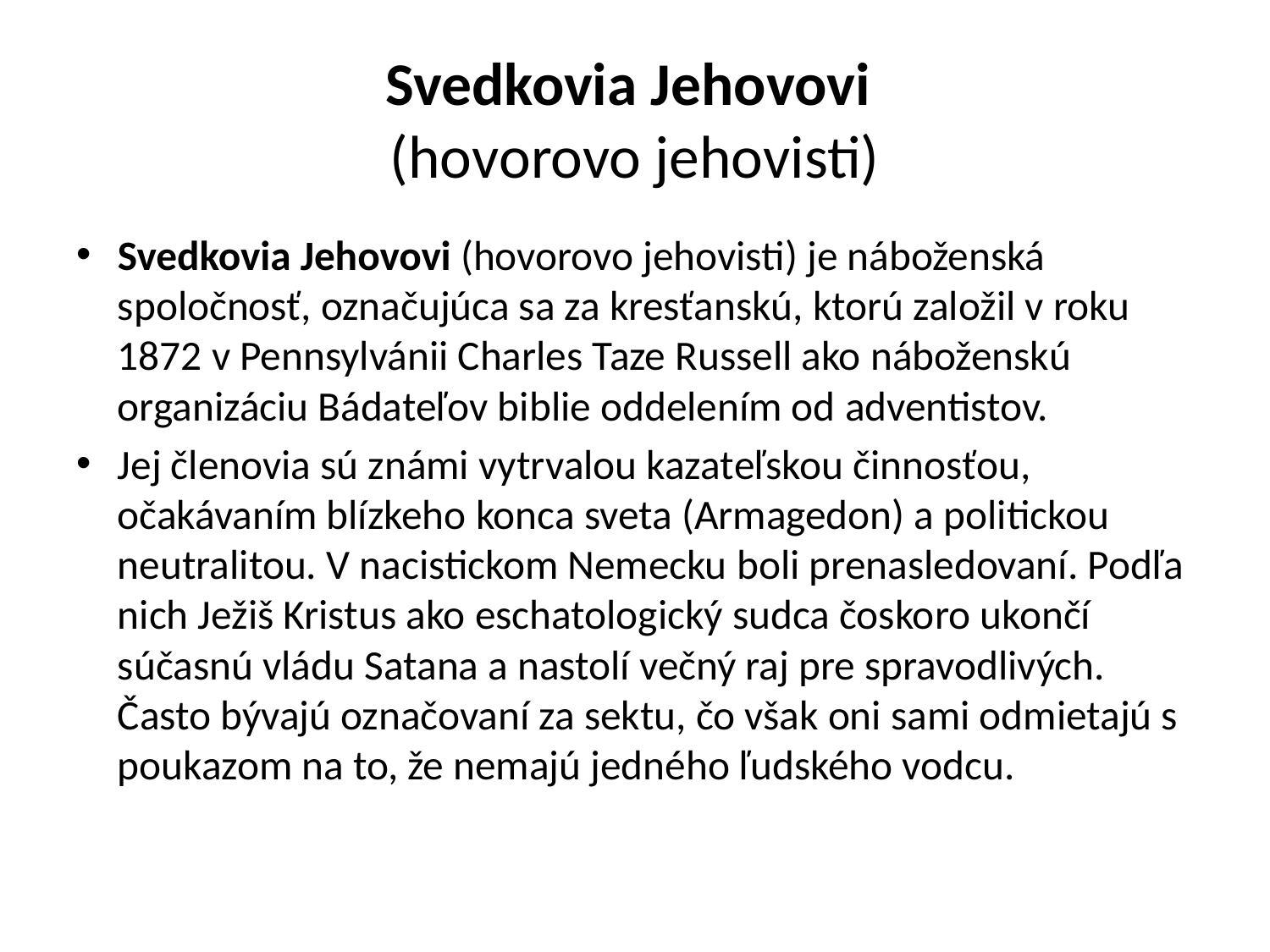

# Svedkovia Jehovovi (hovorovo jehovisti)
Svedkovia Jehovovi (hovorovo jehovisti) je náboženská spoločnosť, označujúca sa za kresťanskú, ktorú založil v roku 1872 v Pennsylvánii Charles Taze Russell ako náboženskú organizáciu Bádateľov biblie oddelením od adventistov.
Jej členovia sú známi vytrvalou kazateľskou činnosťou, očakávaním blízkeho konca sveta (Armagedon) a politickou neutralitou. V nacistickom Nemecku boli prenasledovaní. Podľa nich Ježiš Kristus ako eschatologický sudca čoskoro ukončí súčasnú vládu Satana a nastolí večný raj pre spravodlivých. Často bývajú označovaní za sektu, čo však oni sami odmietajú s poukazom na to, že nemajú jedného ľudského vodcu.